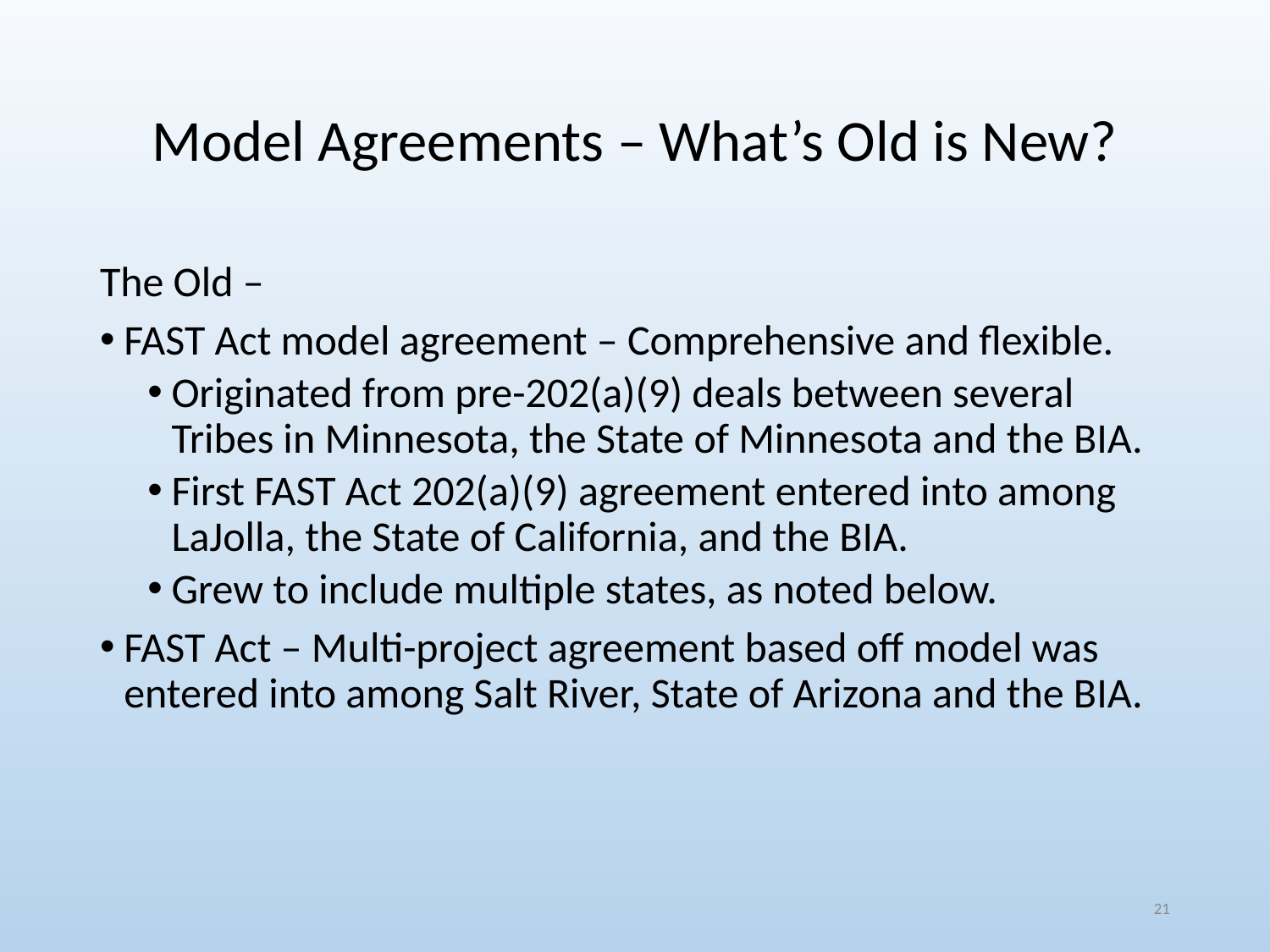

# Model Agreements – What’s Old is New?
The Old –
FAST Act model agreement – Comprehensive and flexible.
Originated from pre-202(a)(9) deals between several Tribes in Minnesota, the State of Minnesota and the BIA.
First FAST Act 202(a)(9) agreement entered into among LaJolla, the State of California, and the BIA.
Grew to include multiple states, as noted below.
FAST Act – Multi-project agreement based off model was entered into among Salt River, State of Arizona and the BIA.

21